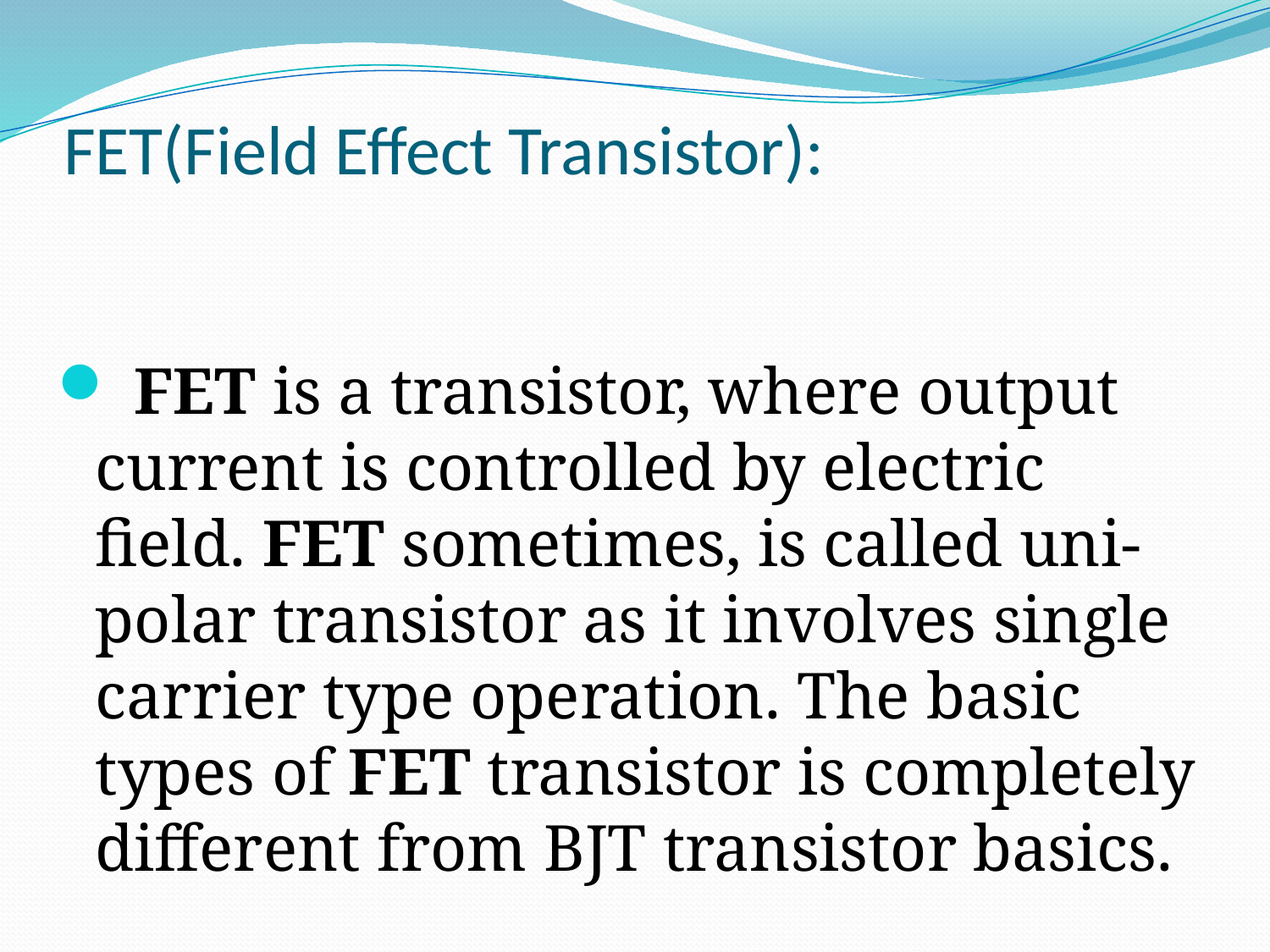

# FET(Field Effect Transistor):

 FET is a transistor, where output current is controlled by electric field. FET sometimes, is called uni-polar transistor as it involves single carrier type operation. The basic types of FET transistor is completely different from BJT transistor basics.